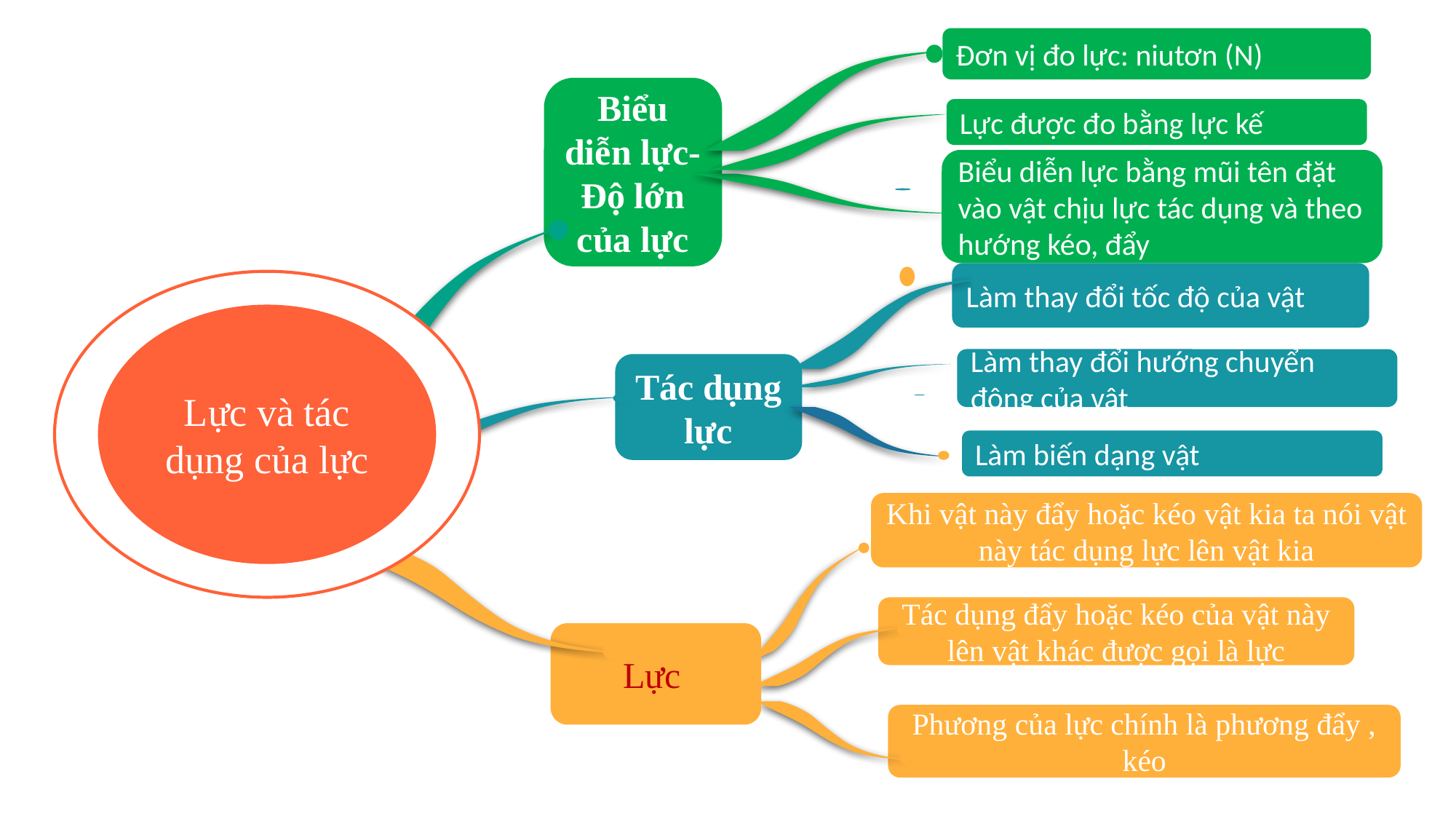

Đơn vị đo lực: niutơn (N)

Biểu diễn lực- Độ lớn của lực
Lực được đo bằng lực kế

Biểu diễn lực bằng mũi tên đặt vào vật chịu lực tác dụng và theo hướng kéo, đẩy

Làm thay đổi tốc độ của vật

Lực và tác dụng của lực

Làm thay đổi hướng chuyển động của vật
Tác dụng lực

Làm biến dạng vật
Khi vật này đẩy hoặc kéo vật kia ta nói vật này tác dụng lực lên vật kia

Tác dụng đẩy hoặc kéo của vật này lên vật khác được gọi là lực
Lực

Phương của lực chính là phương đẩy , kéo